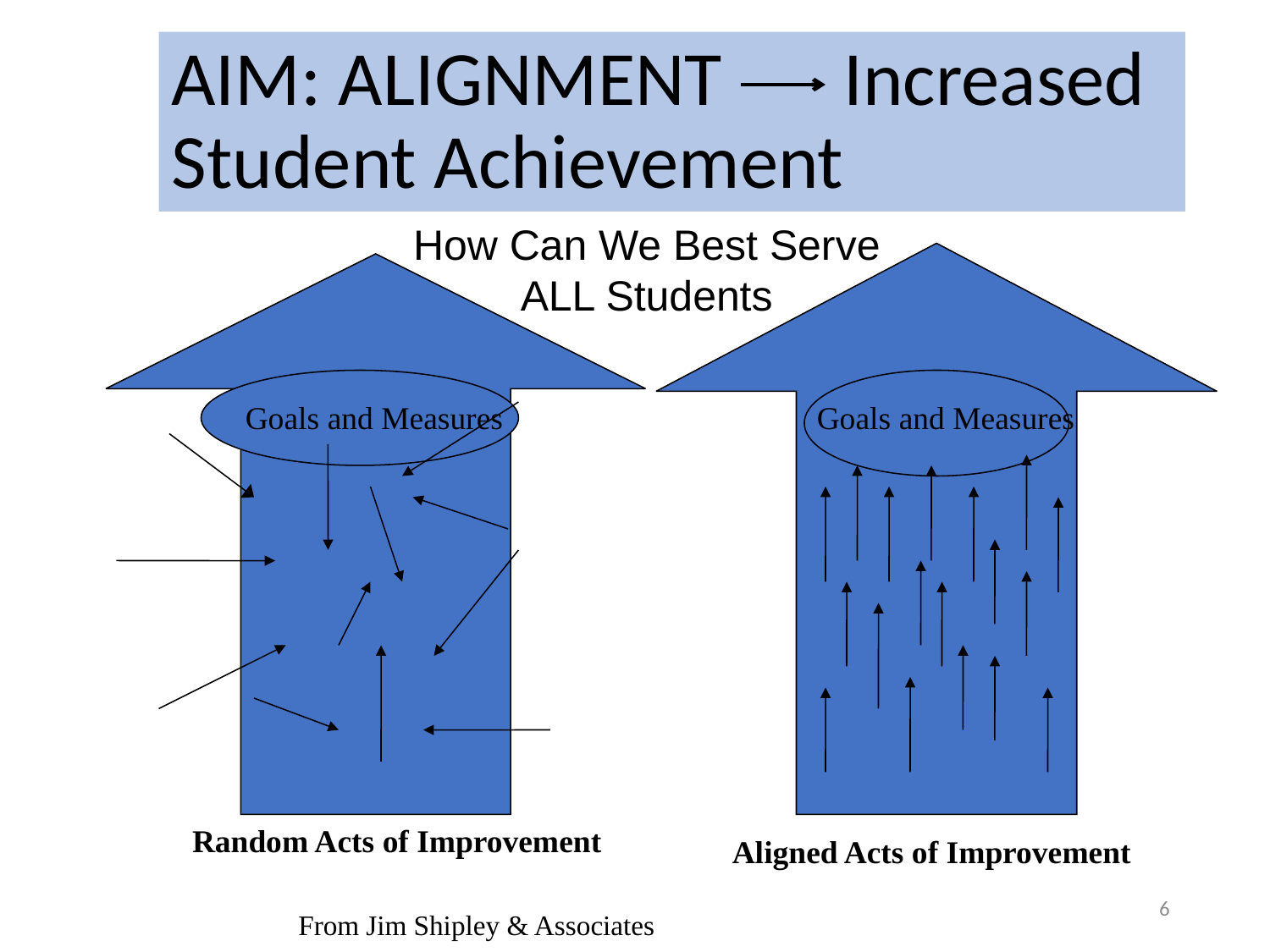

# AIM: ALIGNMENT       Increased Student Achievement
How Can We Best Serve ALL Students

Goals and Measures
Goals and Measures

Random Acts of Improvement
Aligned Acts of Improvement
6
From Jim Shipley & Associates